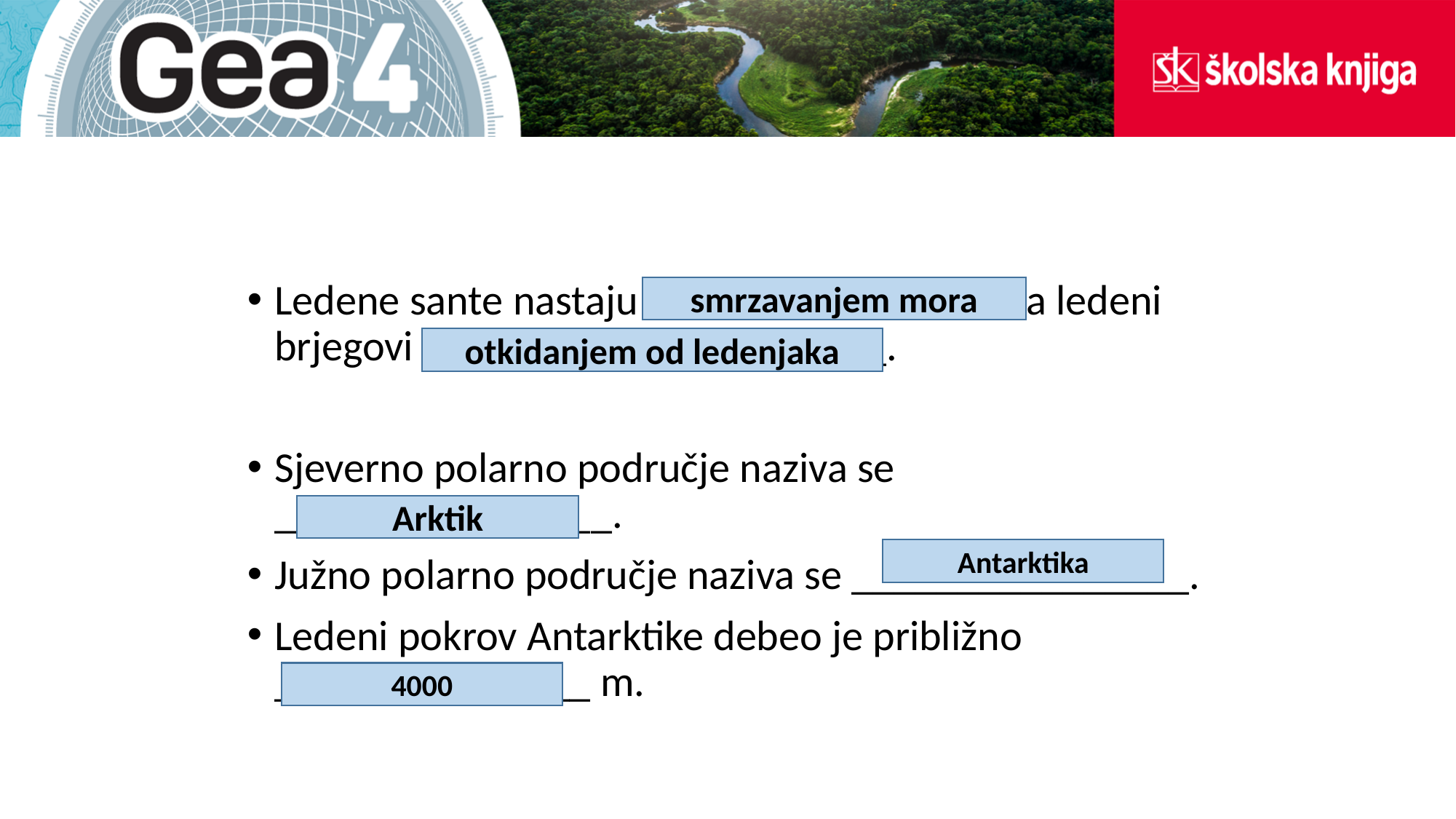

#
Ledene sante nastaju _________________, a ledeni brjegovi ______________________.

Sjeverno polarno područje naziva se ________________.
Južno polarno područje naziva se ________________.
Ledeni pokrov Antarktike debeo je približno _______________ m.

smrzavanjem mora
otkidanjem od ledenjaka
Arktik
Antarktika
4000